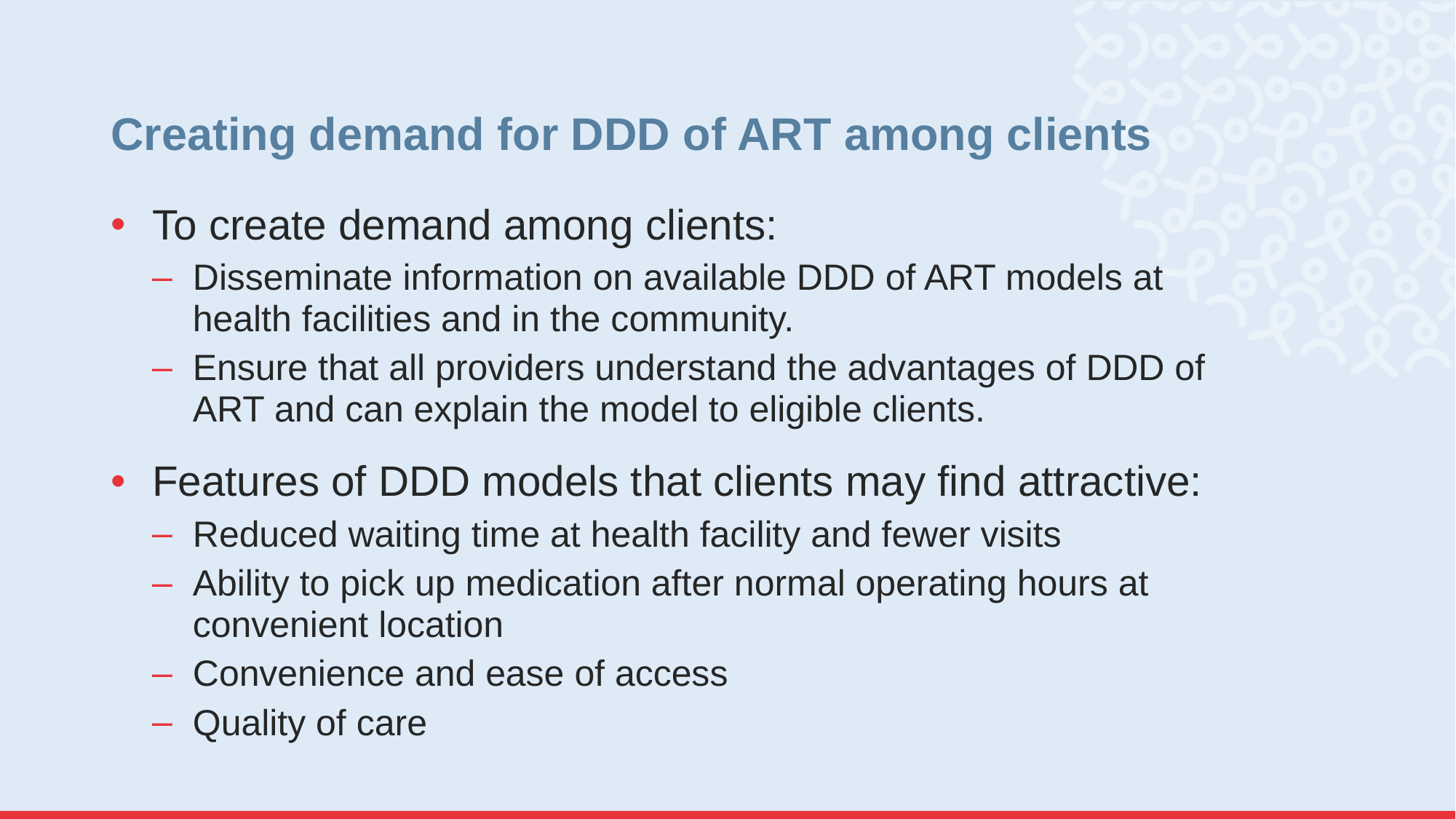

# Creating demand for DDD of ART among clients
To create demand among clients:
Disseminate information on available DDD of ART models at health facilities and in the community.
Ensure that all providers understand the advantages of DDD of ART and can explain the model to eligible clients.
Features of DDD models that clients may find attractive:
Reduced waiting time at health facility and fewer visits
Ability to pick up medication after normal operating hours at convenient location
Convenience and ease of access
Quality of care